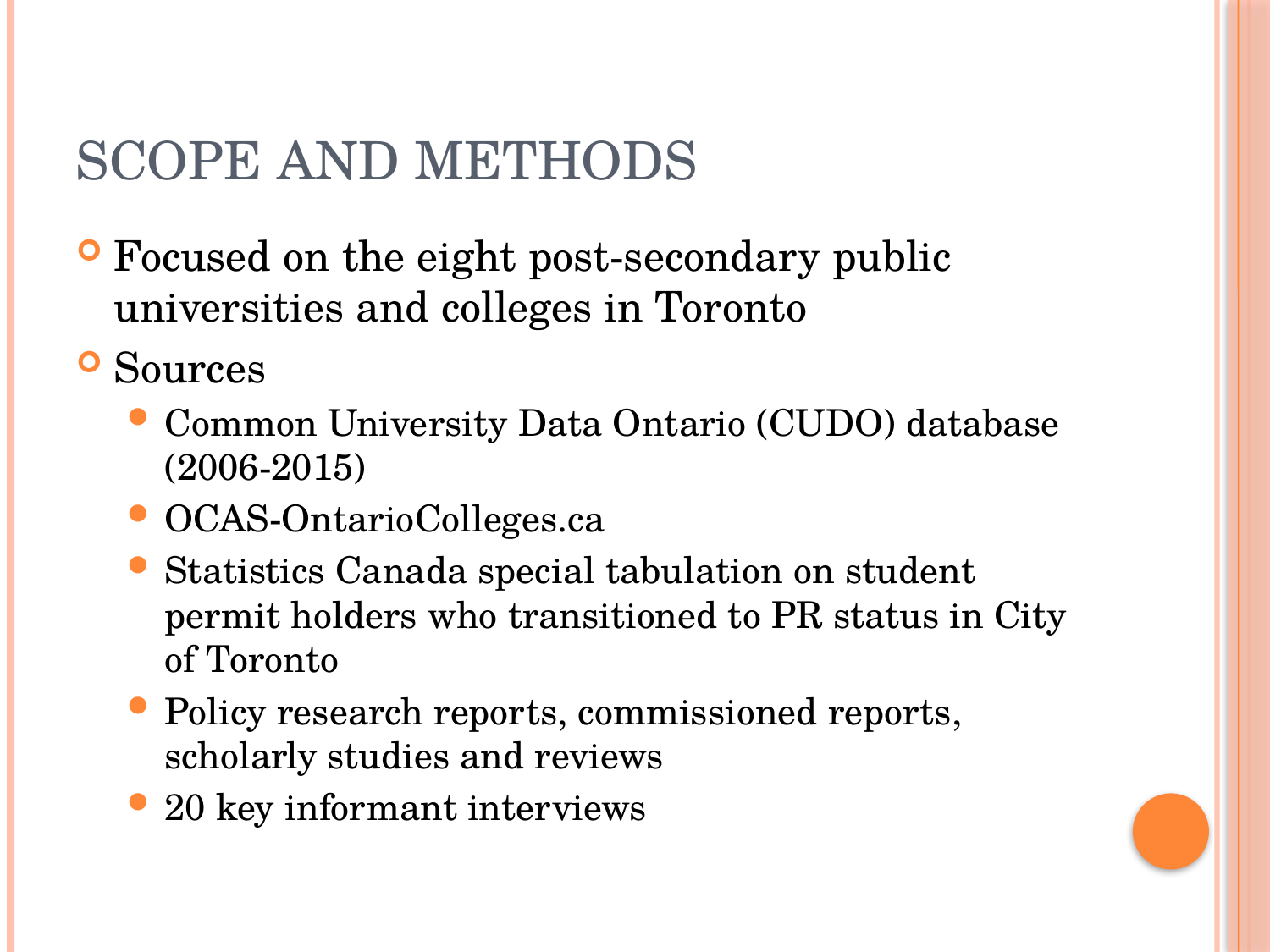

# Scope and methods
Focused on the eight post-secondary public universities and colleges in Toronto
Sources
Common University Data Ontario (CUDO) database (2006-2015)
OCAS-OntarioColleges.ca
Statistics Canada special tabulation on student permit holders who transitioned to PR status in City of Toronto
Policy research reports, commissioned reports, scholarly studies and reviews
20 key informant interviews